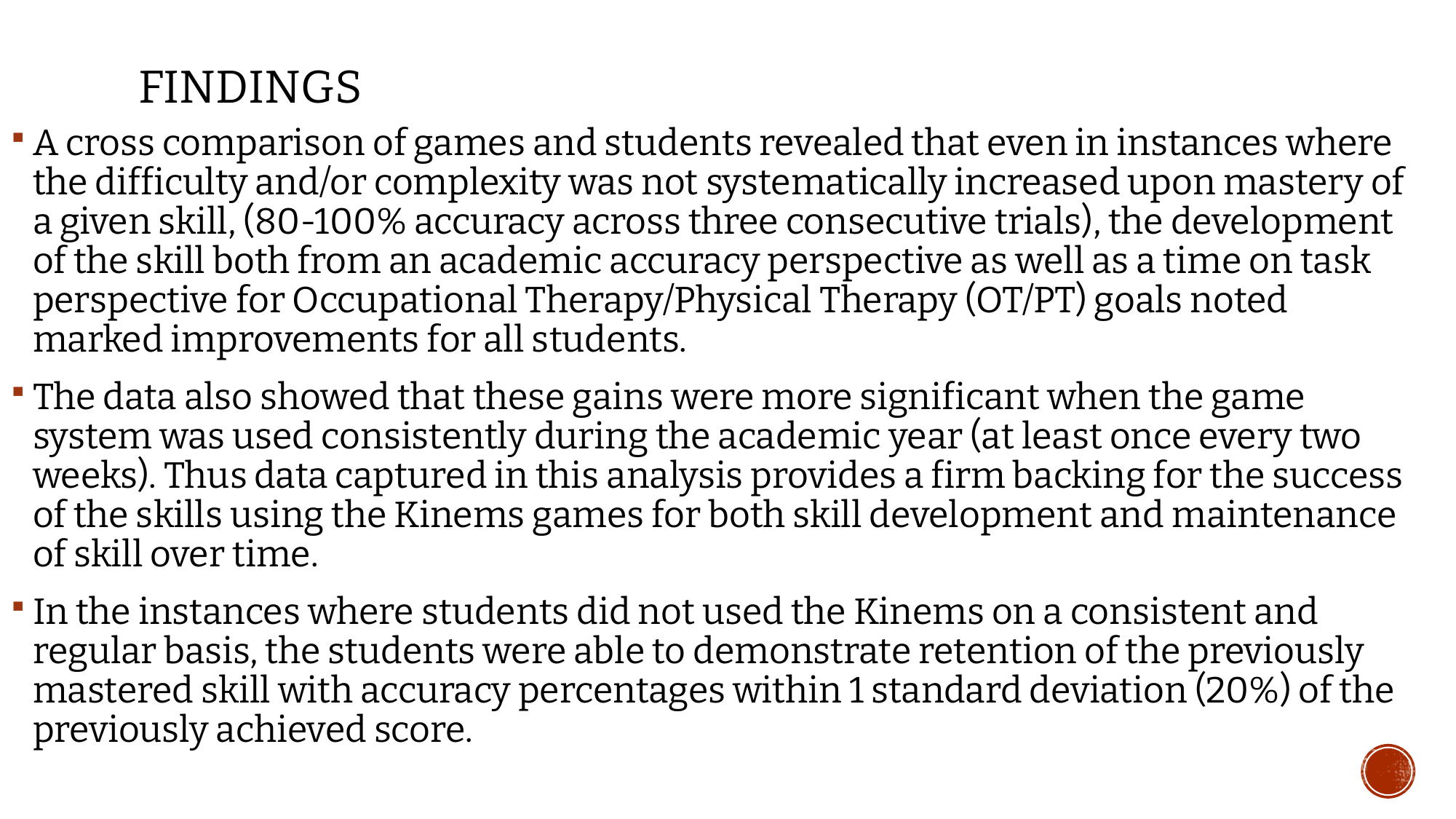

# findings
A cross comparison of games and students revealed that even in instances where the difficulty and/or complexity was not systematically increased upon mastery of a given skill, (80-100% accuracy across three consecutive trials), the development of the skill both from an academic accuracy perspective as well as a time on task perspective for Occupational Therapy/Physical Therapy (OT/PT) goals noted marked improvements for all students.
The data also showed that these gains were more significant when the game system was used consistently during the academic year (at least once every two weeks). Thus data captured in this analysis provides a firm backing for the success of the skills using the Kinems games for both skill development and maintenance of skill over time.
In the instances where students did not used the Kinems on a consistent and regular basis, the students were able to demonstrate retention of the previously mastered skill with accuracy percentages within 1 standard deviation (20%) of the previously achieved score.